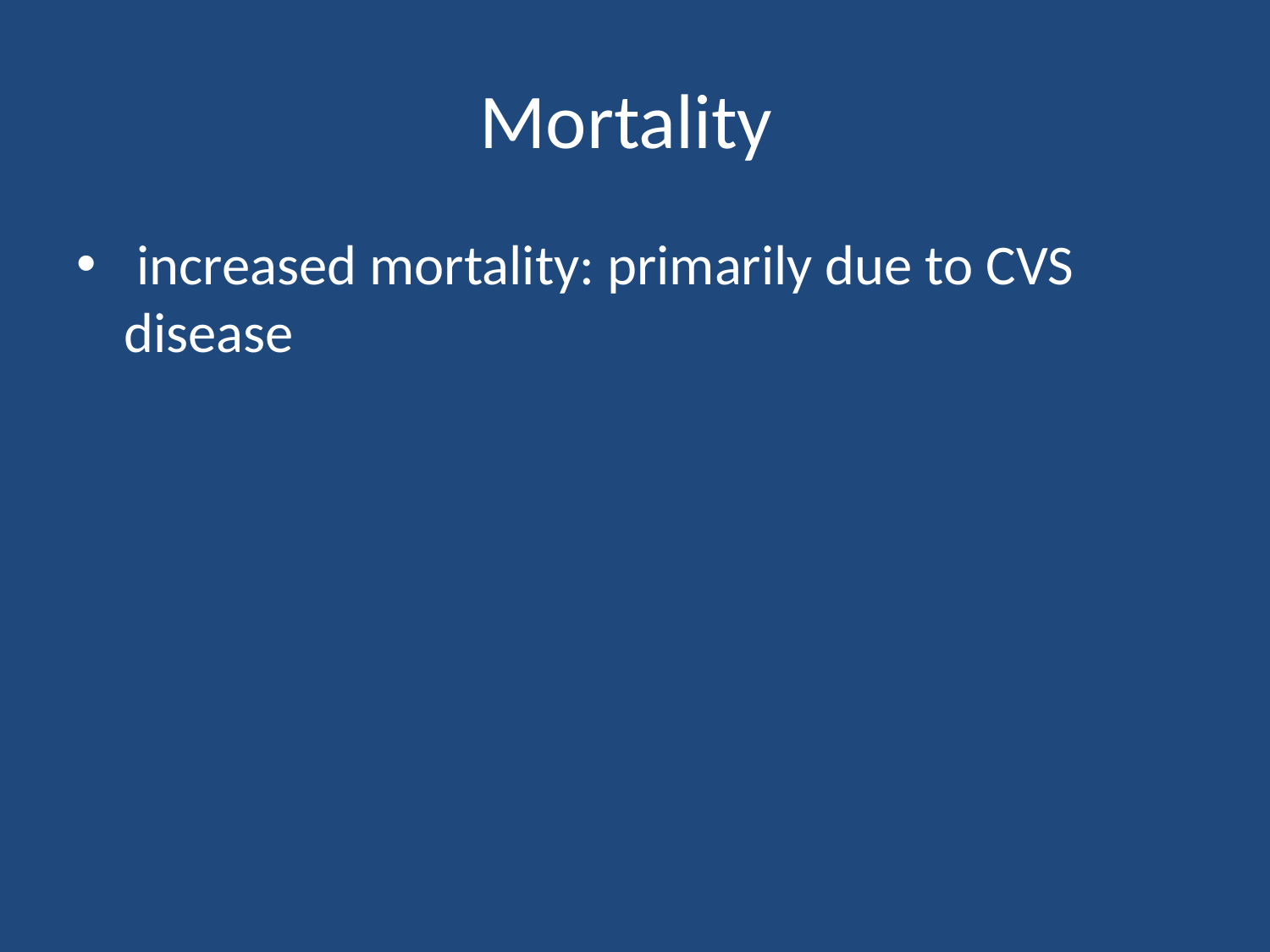

# Mortality
 increased mortality: primarily due to CVS disease